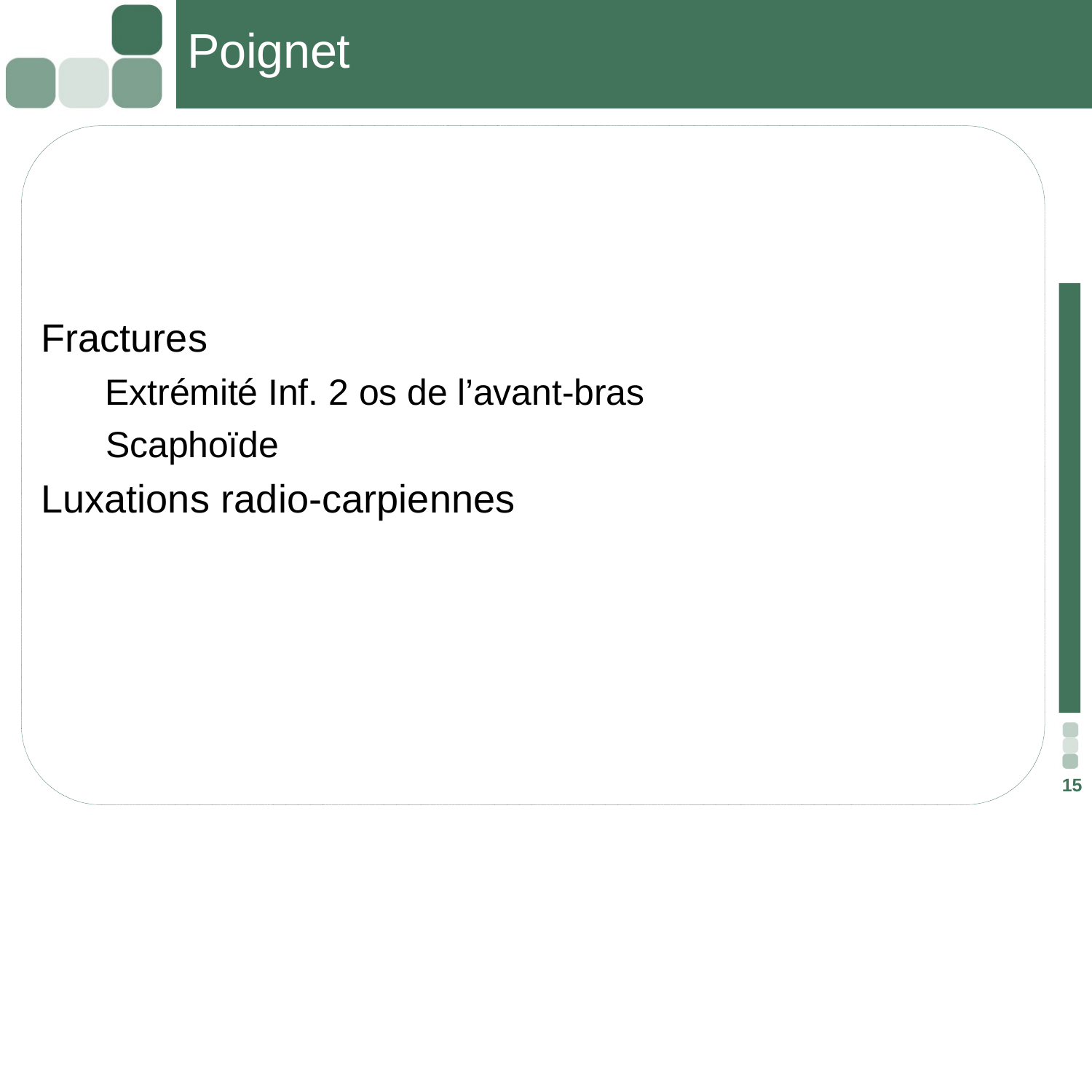

# Poignet

Fractures
 Extrémité Inf. 2 os de l’avant-bras
 Scaphoïde
Luxations radio-carpiennes
15